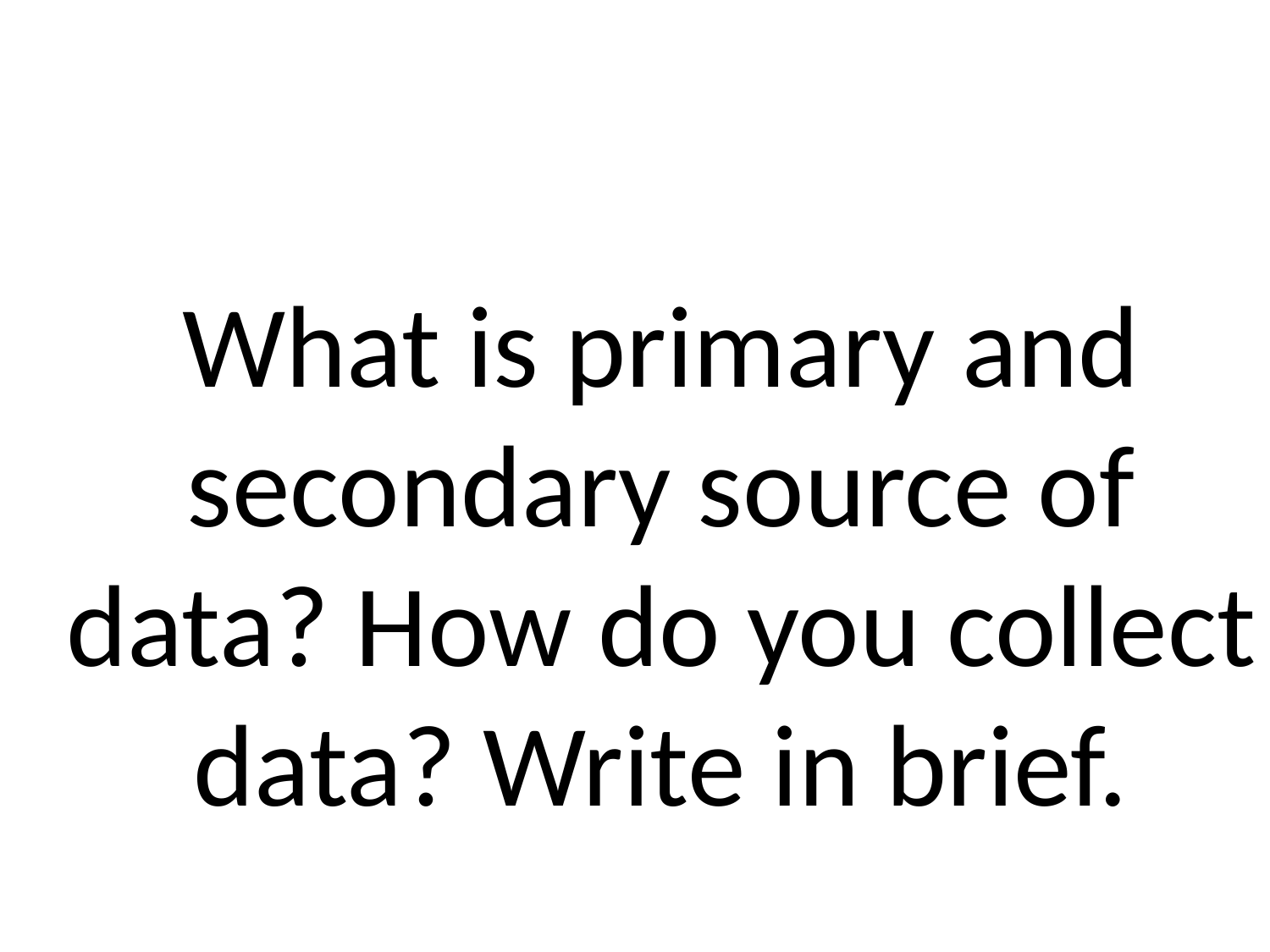

#
What is primary and secondary source of data? How do you collect data? Write in brief.